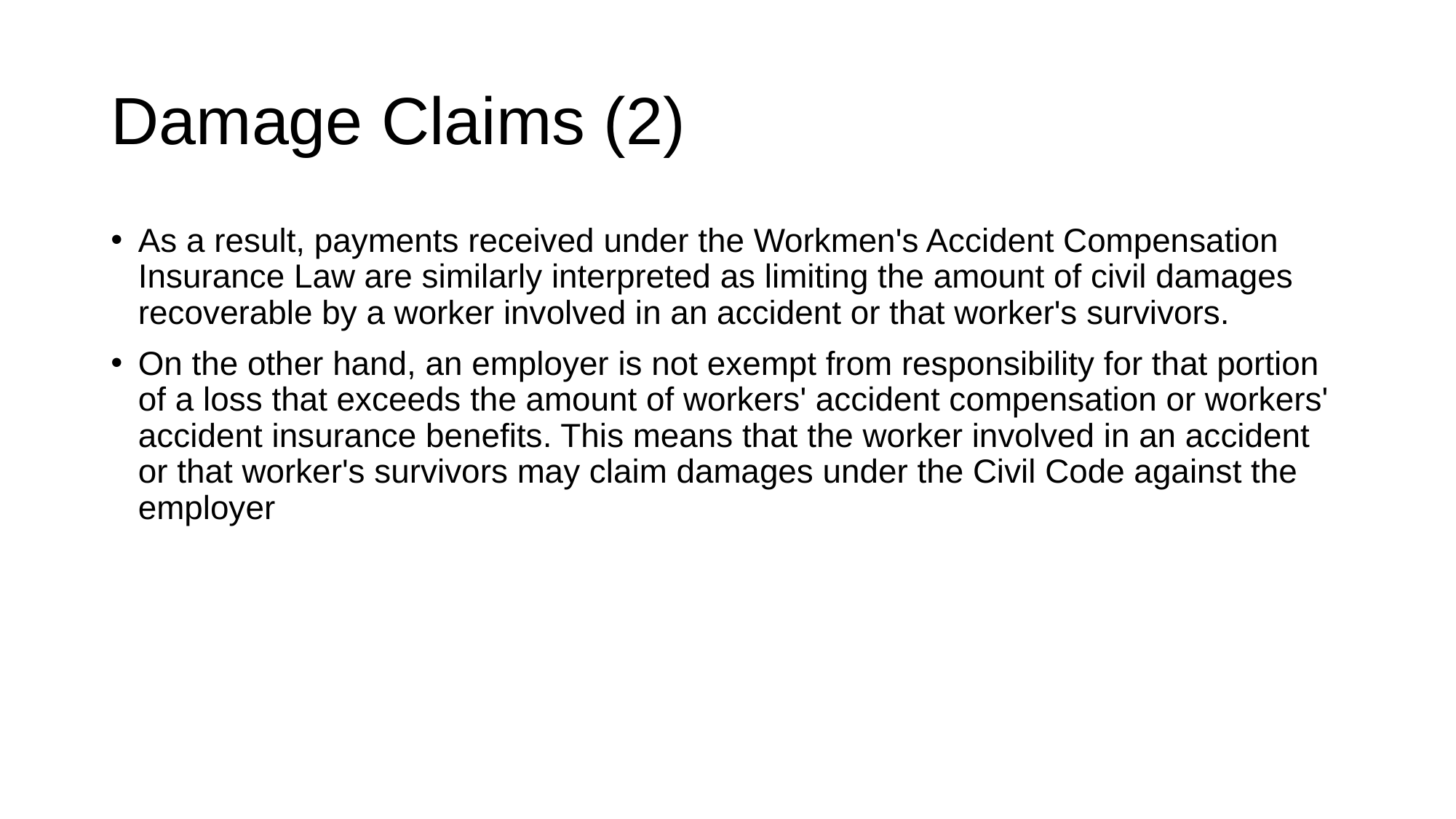

# Damage Claims (2)
As a result, payments received under the Workmen's Accident Compensation Insurance Law are similarly interpreted as limiting the amount of civil damages recoverable by a worker involved in an accident or that worker's survivors.
On the other hand, an employer is not exempt from responsibility for that portion of a loss that exceeds the amount of workers' accident compensation or workers' accident insurance benefits. This means that the worker involved in an accident or that worker's survivors may claim damages under the Civil Code against the employer